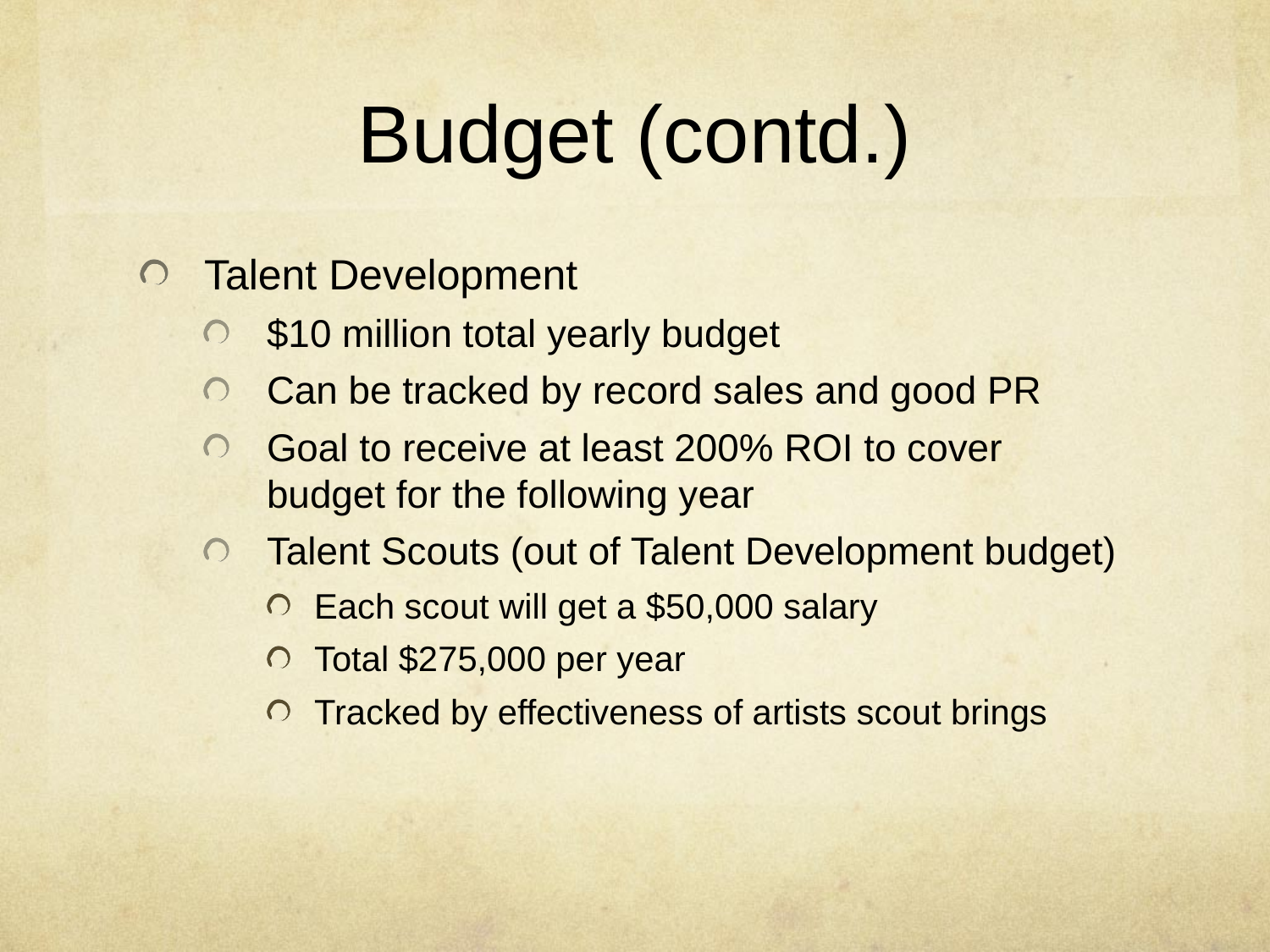

# Budget (contd.)
Talent Development
$10 million total yearly budget
Can be tracked by record sales and good PR
Goal to receive at least 200% ROI to cover budget for the following year
Talent Scouts (out of Talent Development budget)
Each scout will get a $50,000 salary
Total $275,000 per year
Tracked by effectiveness of artists scout brings